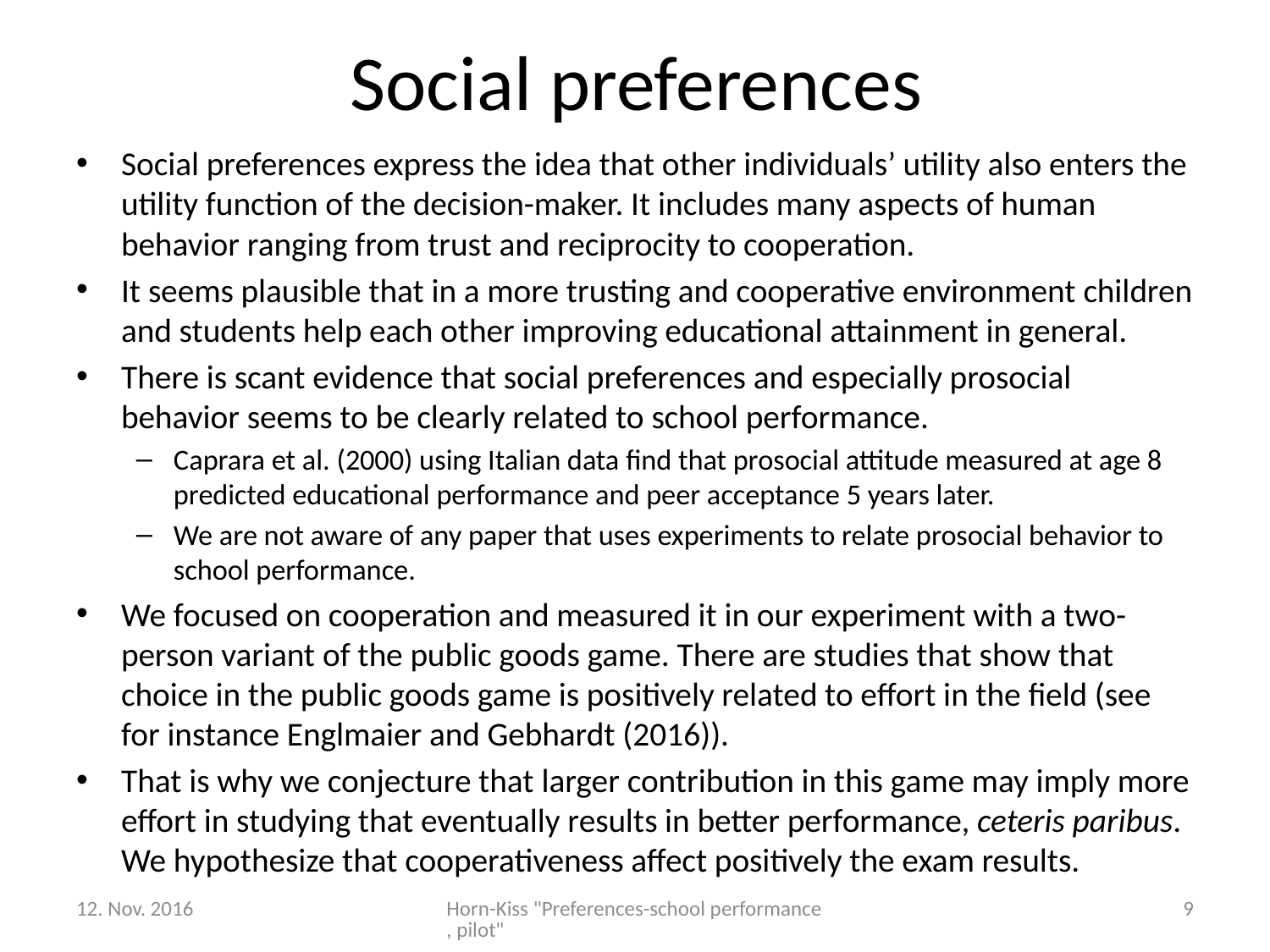

# Social preferences
Social preferences express the idea that other individuals’ utility also enters the utility function of the decision-maker. It includes many aspects of human behavior ranging from trust and reciprocity to cooperation.
It seems plausible that in a more trusting and cooperative environment children and students help each other improving educational attainment in general.
There is scant evidence that social preferences and especially prosocial behavior seems to be clearly related to school performance.
Caprara et al. (2000) using Italian data find that prosocial attitude measured at age 8 predicted educational performance and peer acceptance 5 years later.
We are not aware of any paper that uses experiments to relate prosocial behavior to school performance.
We focused on cooperation and measured it in our experiment with a two-person variant of the public goods game. There are studies that show that choice in the public goods game is positively related to effort in the field (see for instance Englmaier and Gebhardt (2016)).
That is why we conjecture that larger contribution in this game may imply more effort in studying that eventually results in better performance, ceteris paribus. We hypothesize that cooperativeness affect positively the exam results.

12. Nov. 2016
Horn-Kiss "Preferences-school performance, pilot"
9